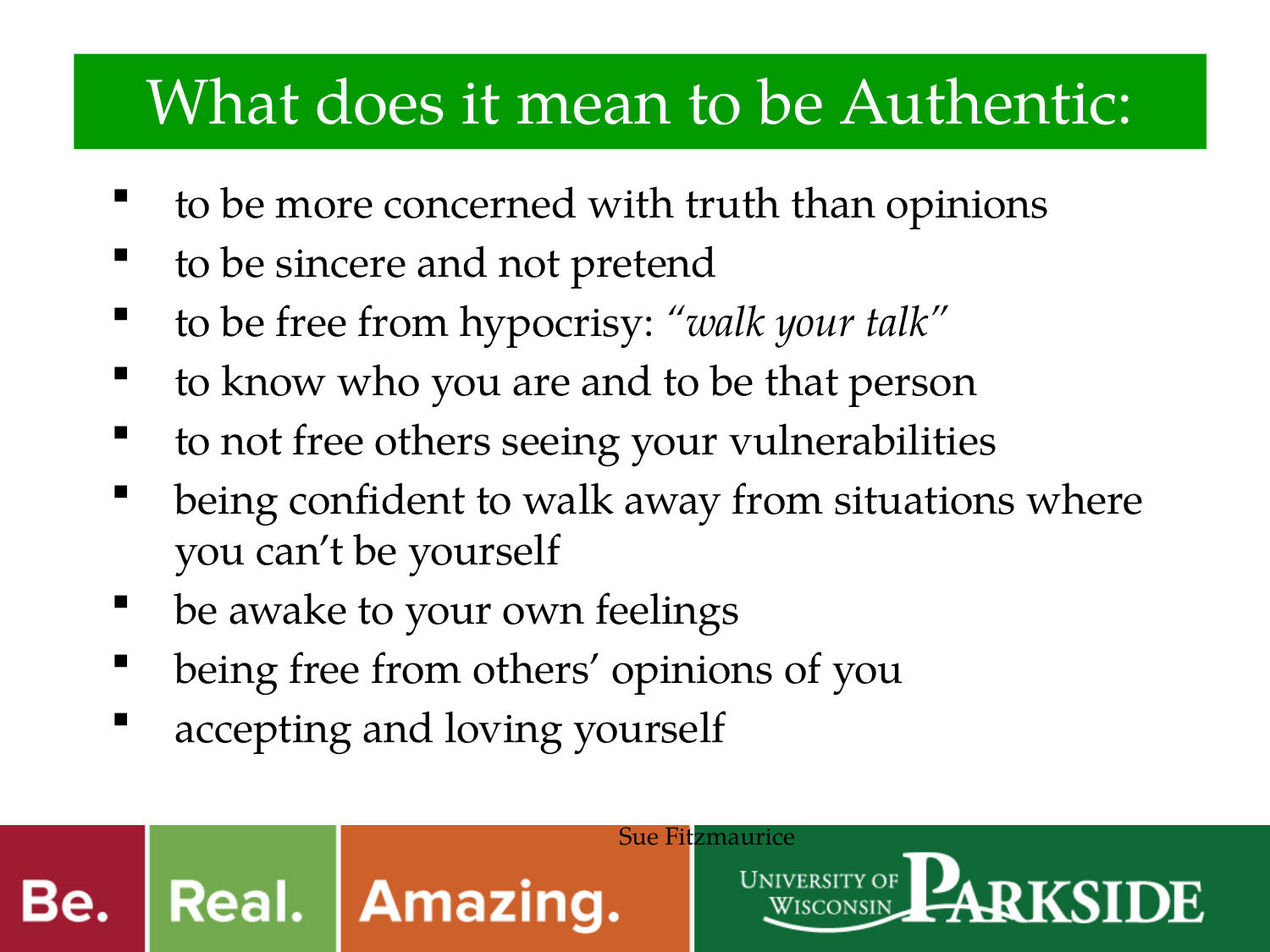

What does it mean to be Authentic:
to be more concerned with truth than opinions
to be sincere and not pretend
to be free from hypocrisy: “walk your talk”
to know who you are and to be that person
to not free others seeing your vulnerabilities
being confident to walk away from situations where you can’t be yourself
be awake to your own feelings
being free from others’ opinions of you
accepting and loving yourself

												Sue Fitzmaurice